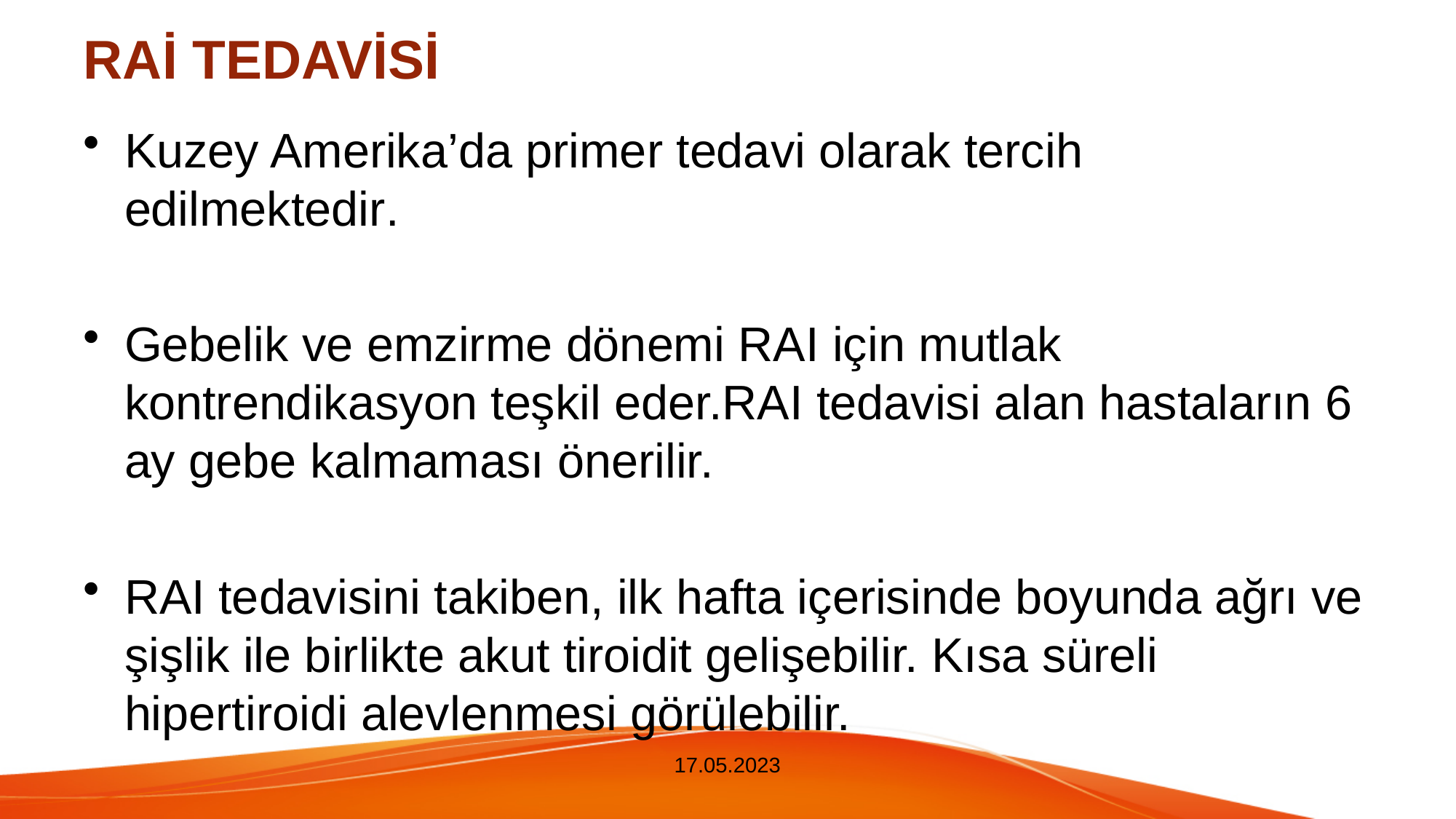

# RAİ TEDAVİSİ
Kuzey Amerika’da primer tedavi olarak tercih edilmektedir.

Gebelik ve emzirme dönemi RAI için mutlak kontrendikasyon teşkil eder.RAI tedavisi alan hastaların 6 ay gebe kalmaması önerilir.

RAI tedavisini takiben, ilk hafta içerisinde boyunda ağrı ve şişlik ile birlikte akut tiroidit gelişebilir. Kısa süreli hipertiroidi alevlenmesi görülebilir.
17.05.2023